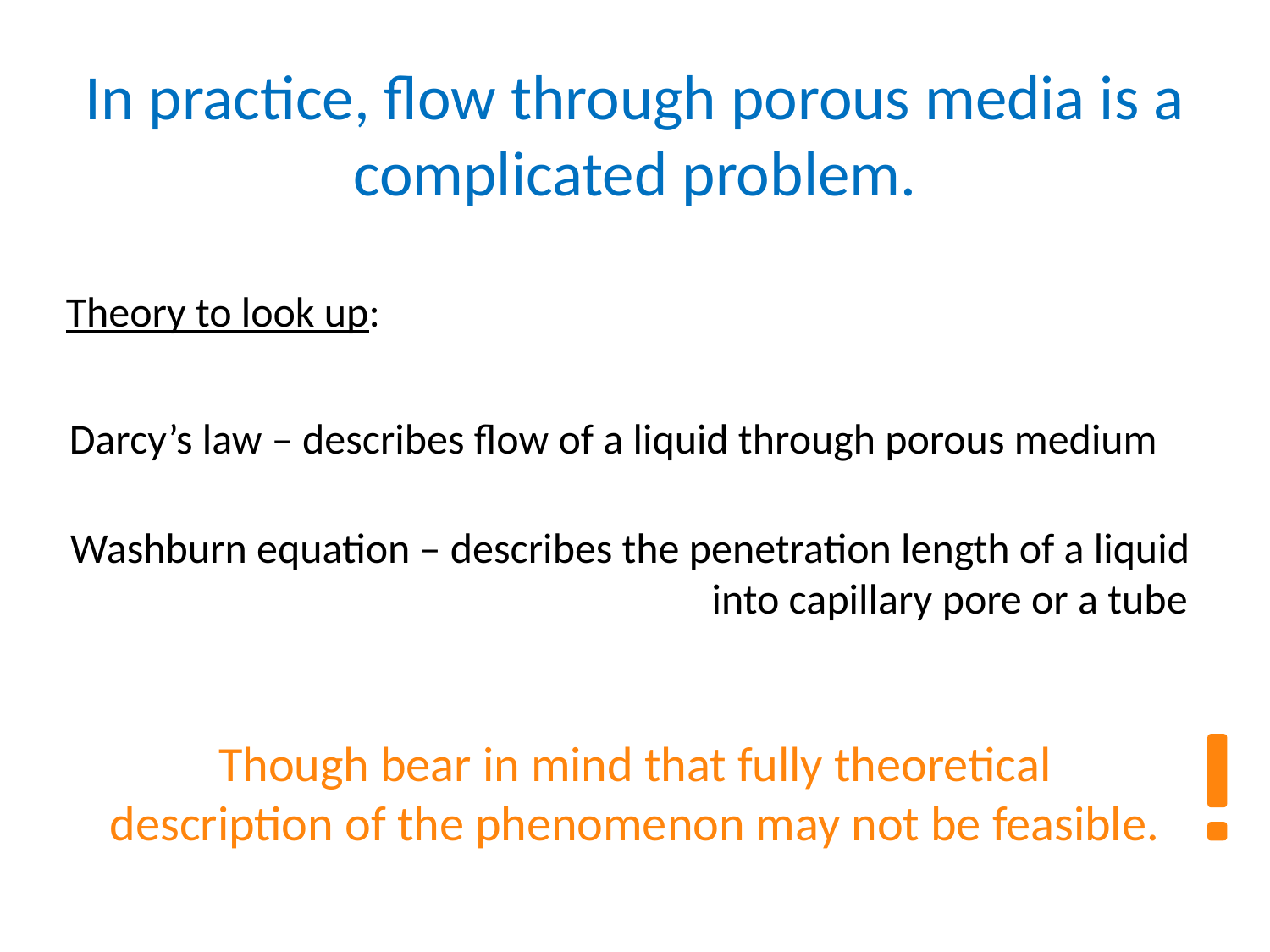

In practice, flow through porous media is a complicated problem.
Theory to look up:
Darcy’s law – describes flow of a liquid through porous medium
Washburn equation – describes the penetration length of a liquid
				              into capillary pore or a tube
Though bear in mind that fully theoretical description of the phenomenon may not be feasible.